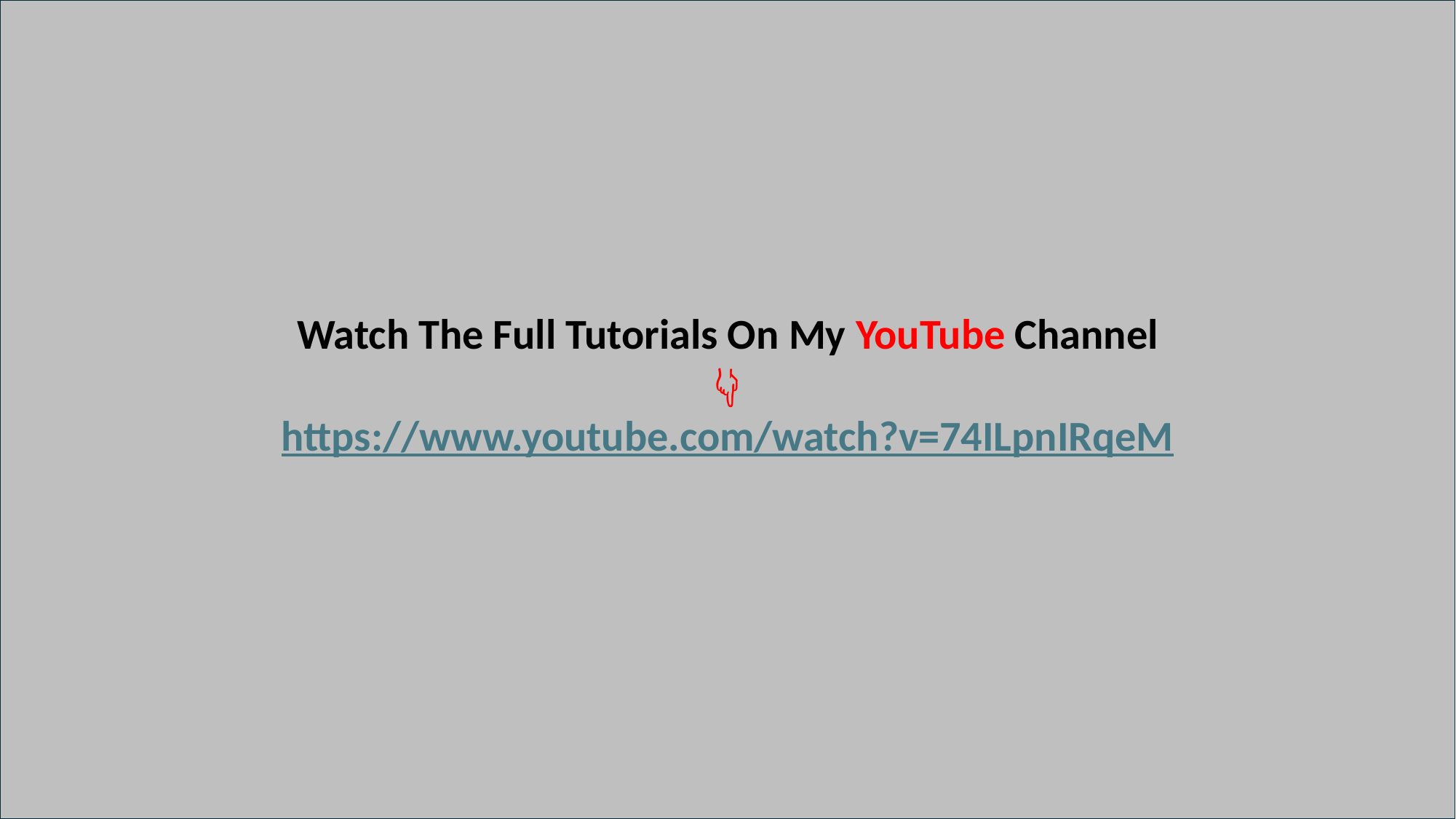

Watch The Full Tutorials On My YouTube Channel
👇
https://www.youtube.com/watch?v=74ILpnIRqeM